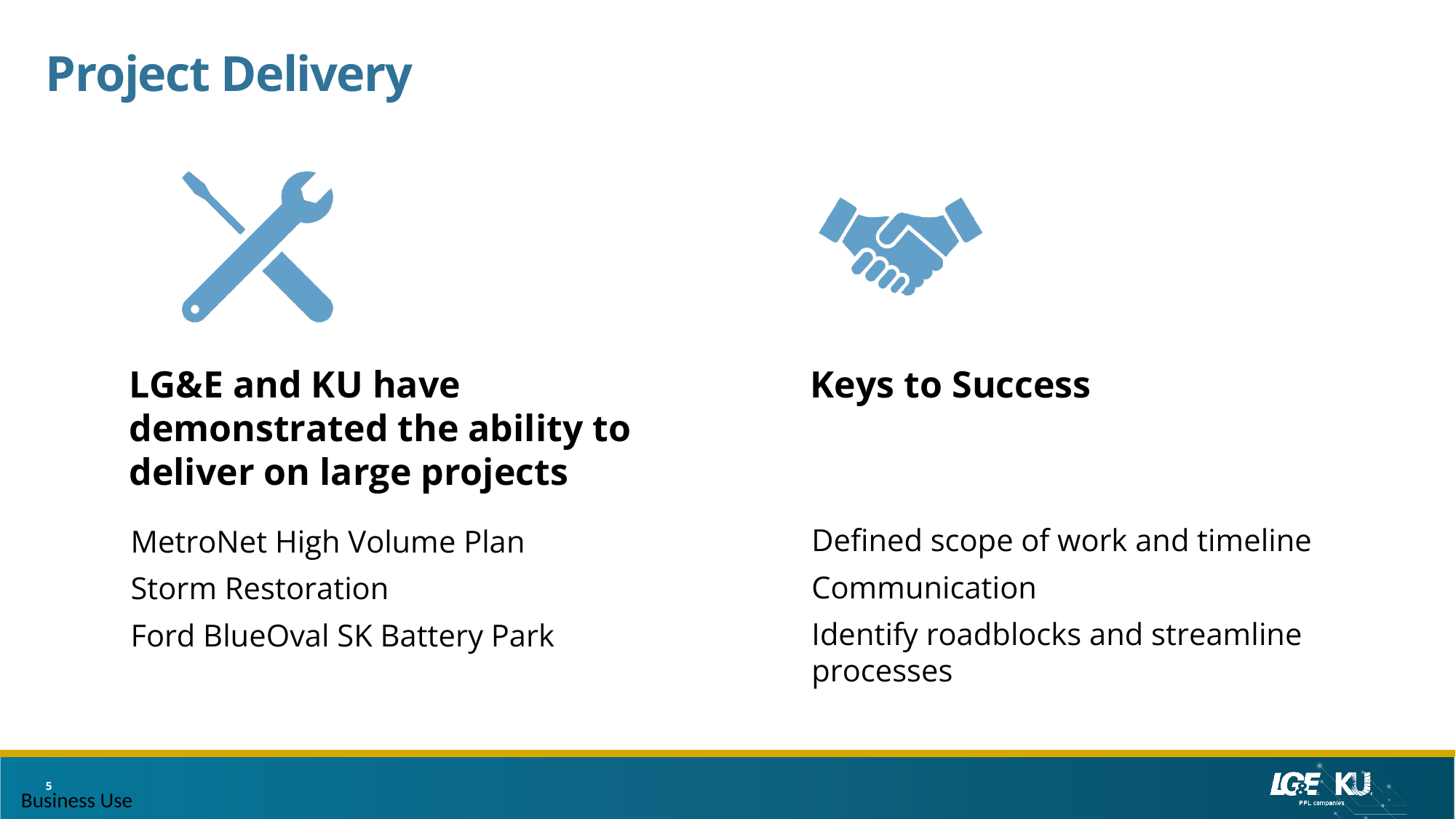

# Project Delivery
LG&E and KU have demonstrated the ability to deliver on large projects
MetroNet High Volume Plan
Storm Restoration
Ford BlueOval SK Battery Park
Keys to Success
Defined scope of work and timeline
Communication
Identify roadblocks and streamline processes
5